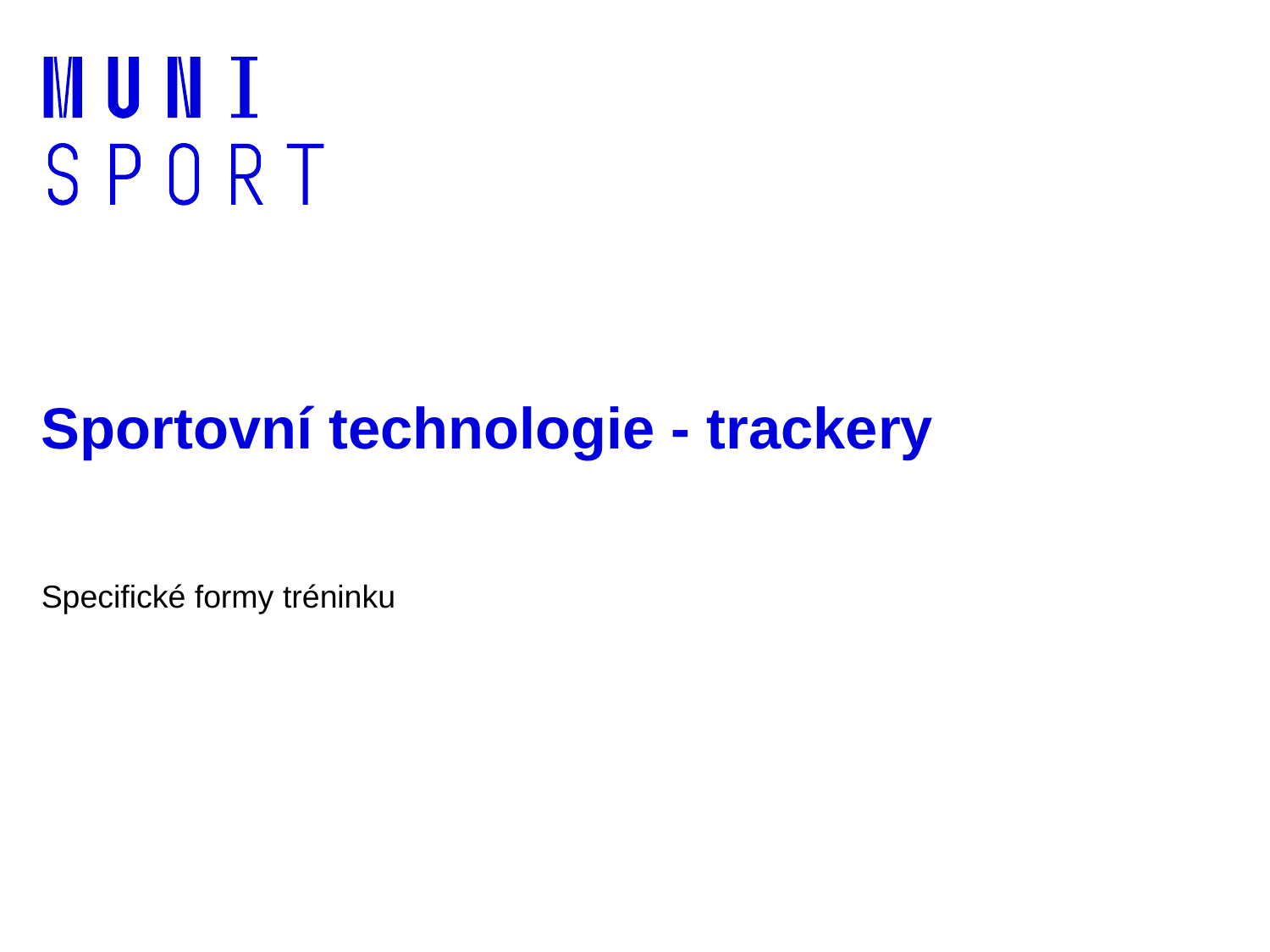

# Sportovní technologie - trackery
Specifické formy tréninku